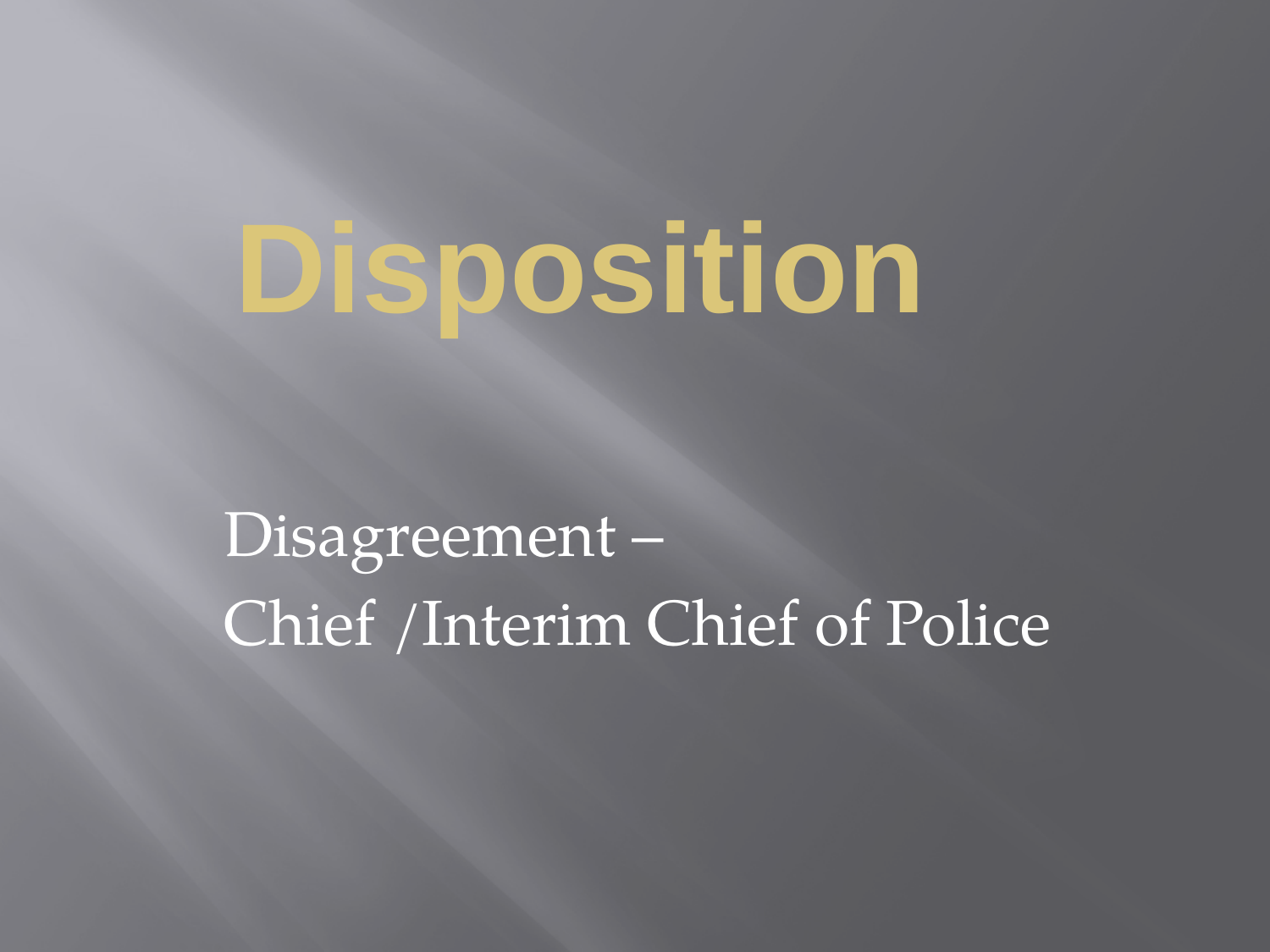

# Disposition
Disagreement –
Chief /Interim Chief of Police